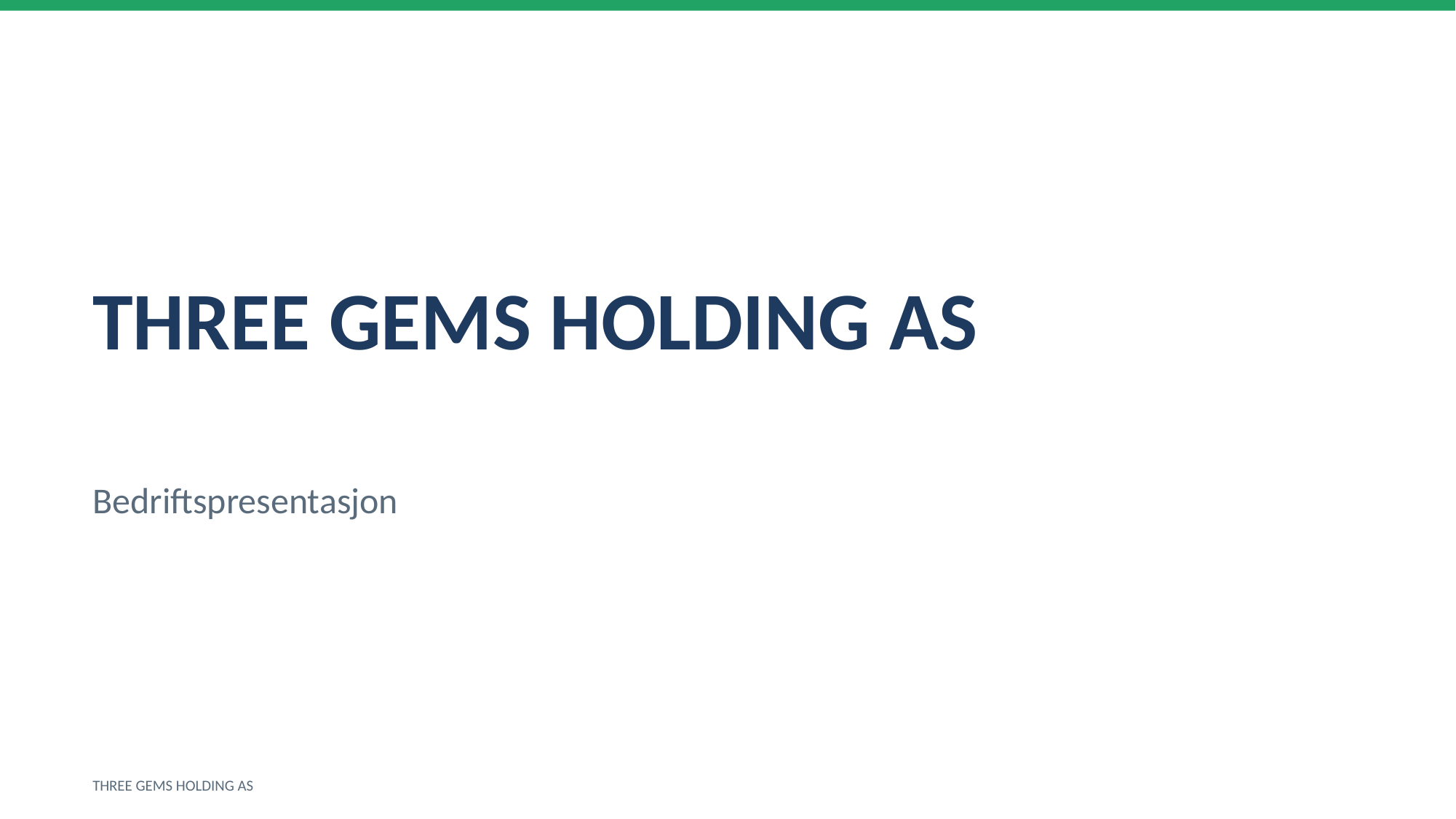

THREE GEMS HOLDING AS
Bedriftspresentasjon
THREE GEMS HOLDING AS